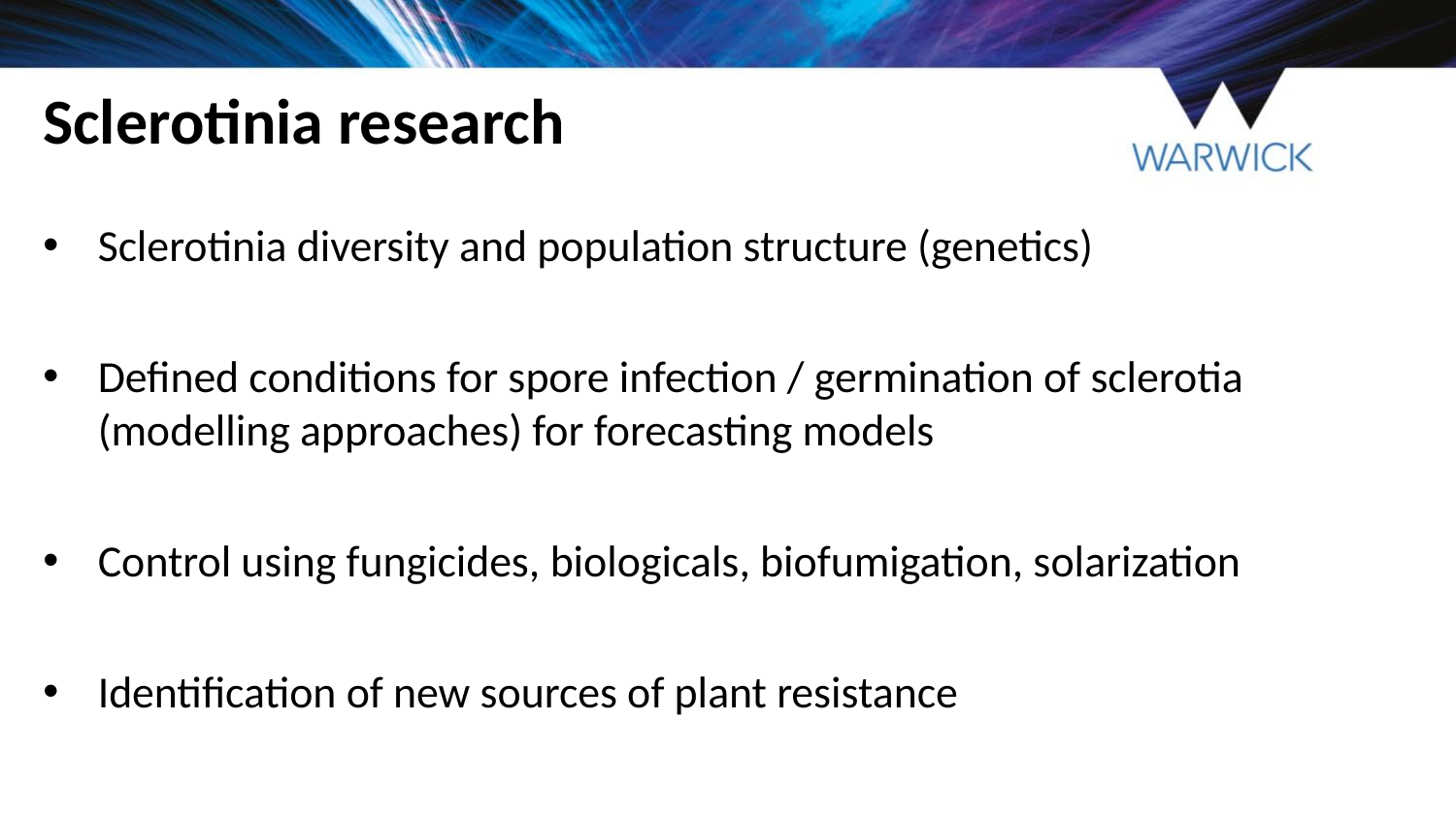

# Sclerotinia research
Sclerotinia diversity and population structure (genetics)

Defined conditions for spore infection / germination of sclerotia (modelling approaches) for forecasting models

Control using fungicides, biologicals, biofumigation, solarization

Identification of new sources of plant resistance